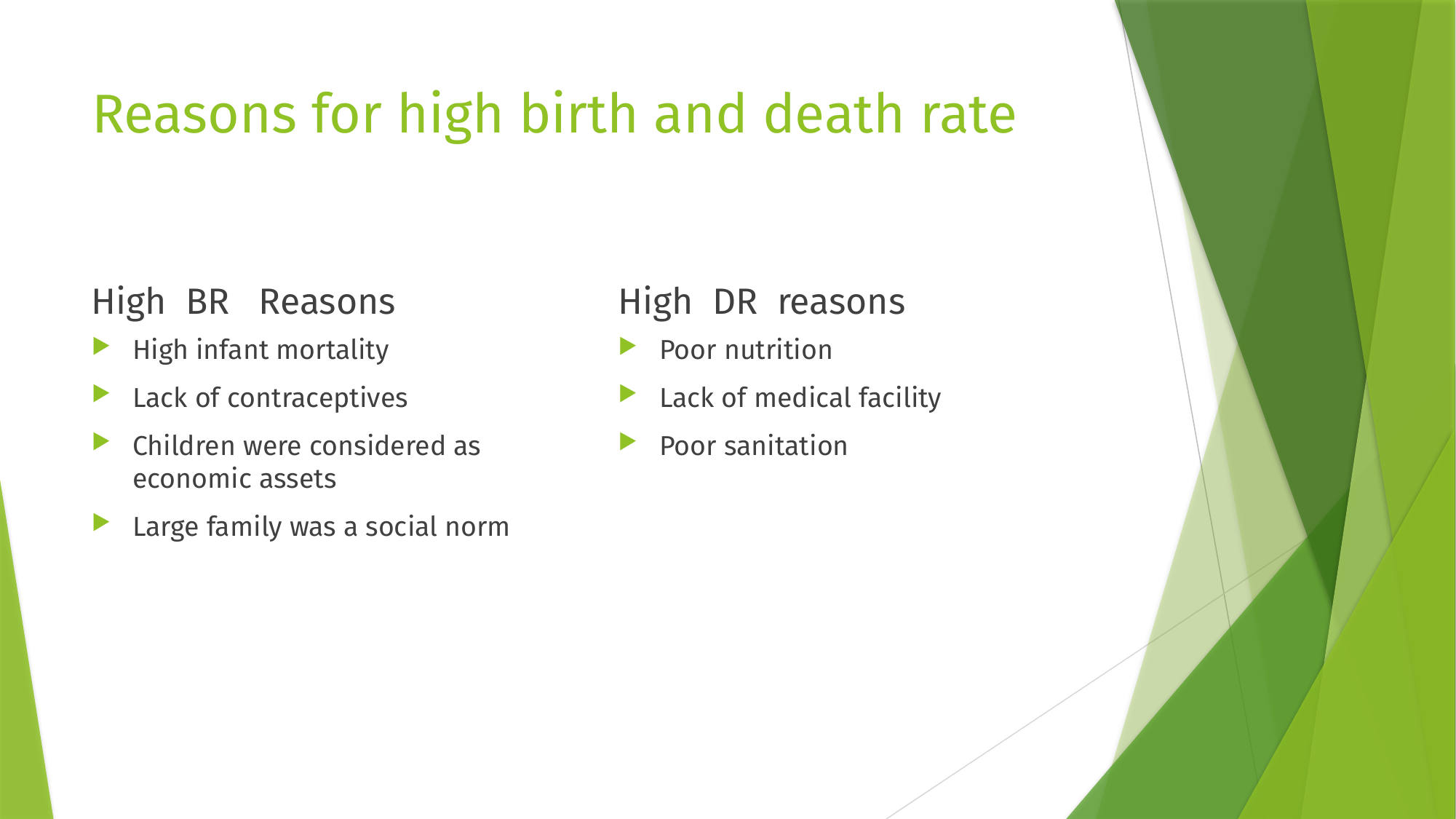

# Reasons for high birth and death rate
High  BR   Reasons
High  DR  reasons
High infant mortality
Lack of contraceptives
Children were considered as economic assets
Large family was a social norm

Poor nutrition
Lack of medical facility
Poor sanitation